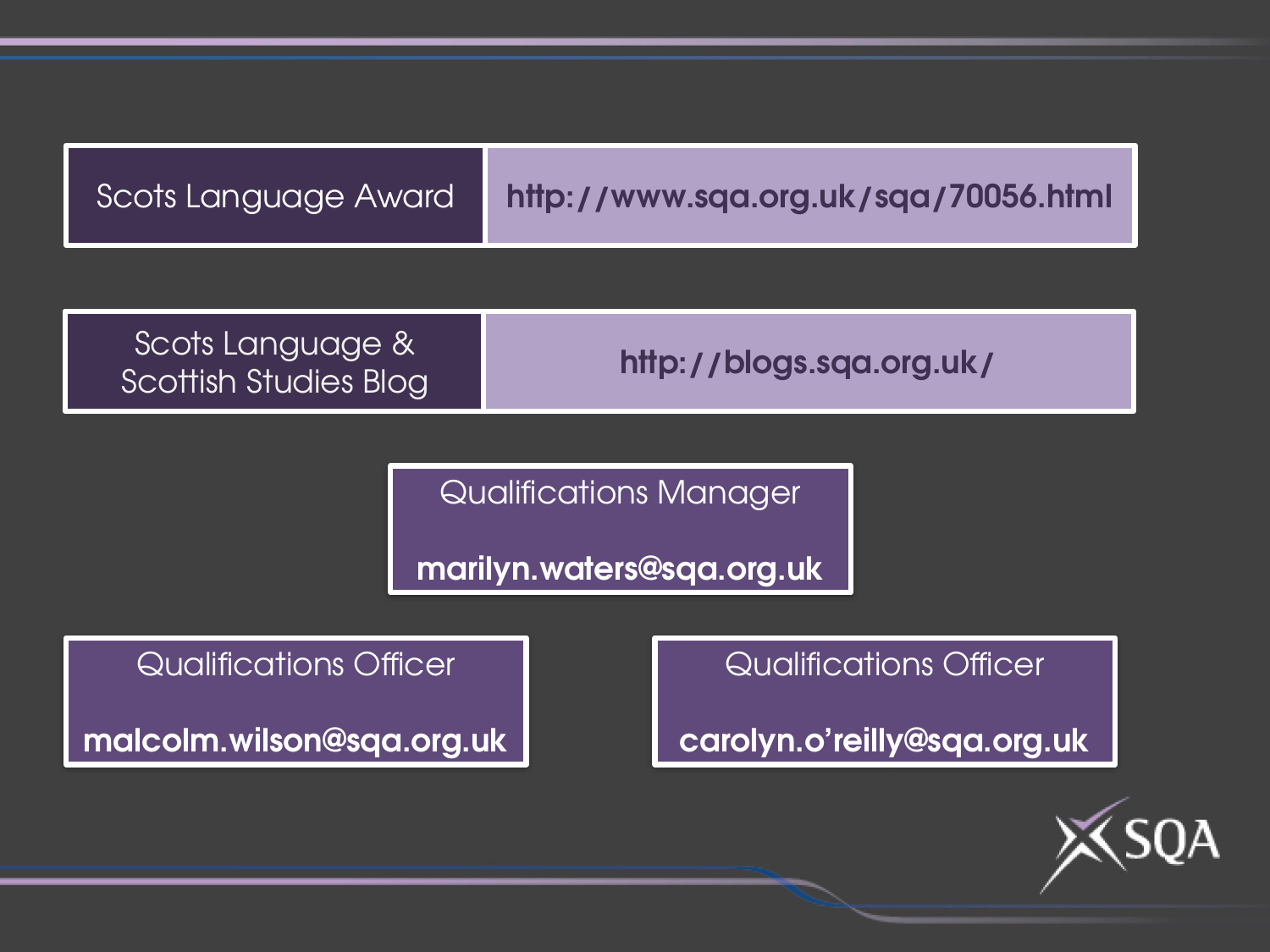

Scots Language Award
http://www.sqa.org.uk/sqa/70056.html
Scots Language & Scottish Studies Blog
http://blogs.sqa.org.uk/
Qualifications Manager

marilyn.waters@sqa.org.uk
Qualifications Officer

carolyn.o’reilly@sqa.org.uk
Qualifications Officer

malcolm.wilson@sqa.org.uk